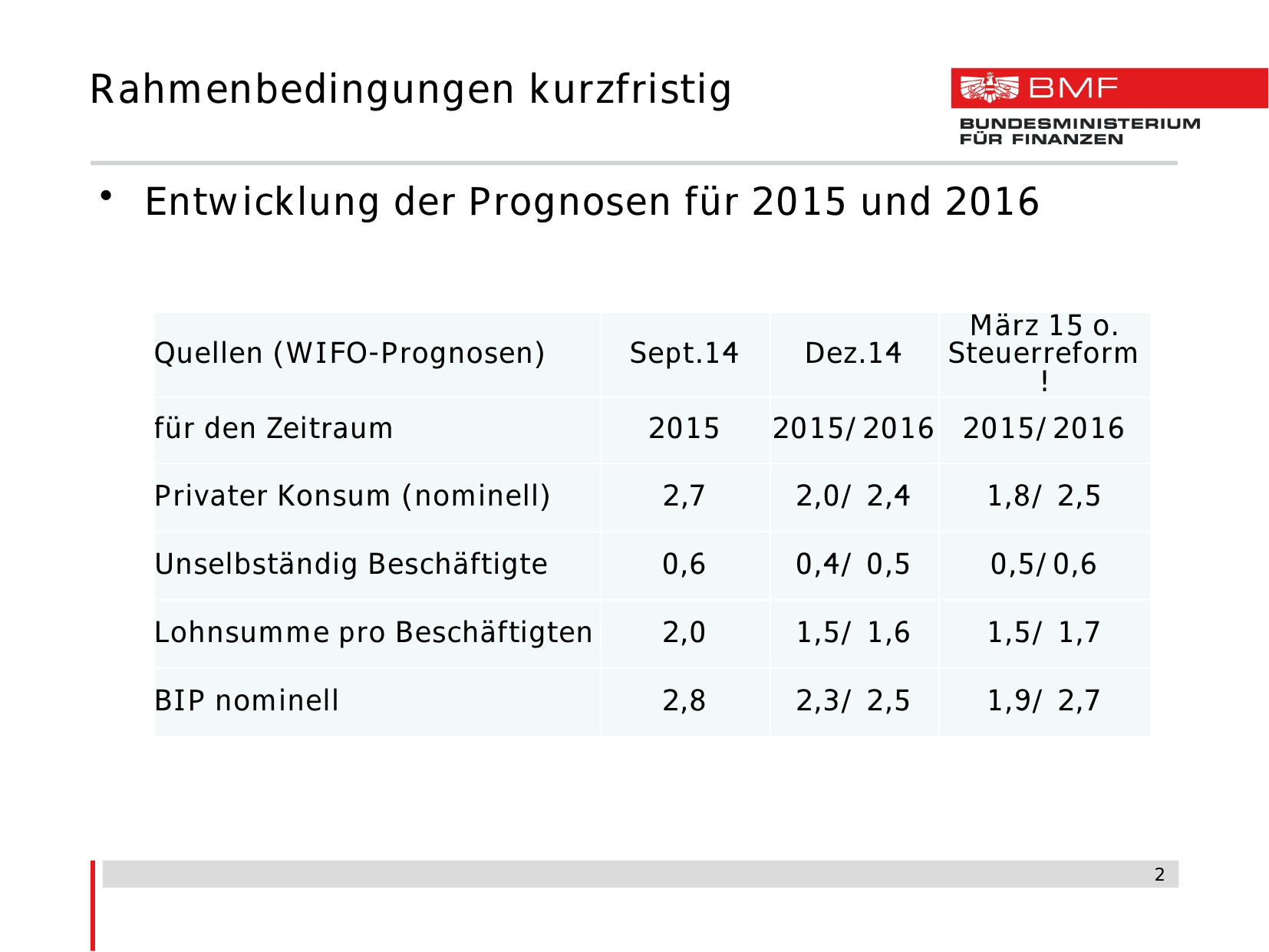

# Rahmenbedingungen kurzfristig
Entwicklung der Prognosen für 2015 und 2016
| Quellen (WIFO-Prognosen) | Sept.14 | Dez.14 | März 15 o. Steuerreform ! |
| --- | --- | --- | --- |
| für den Zeitraum | 2015 | 2015/2016 | 2015/2016 |
| Privater Konsum (nominell) | 2,7 | 2,0/ 2,4 | 1,8/ 2,5 |
| Unselbständig Beschäftigte | 0,6 | 0,4/ 0,5 | 0,5/0,6 |
| Lohnsumme pro Beschäftigten | 2,0 | 1,5/ 1,6 | 1,5/ 1,7 |
| BIP nominell | 2,8 | 2,3/ 2,5 | 1,9/ 2,7 |
2